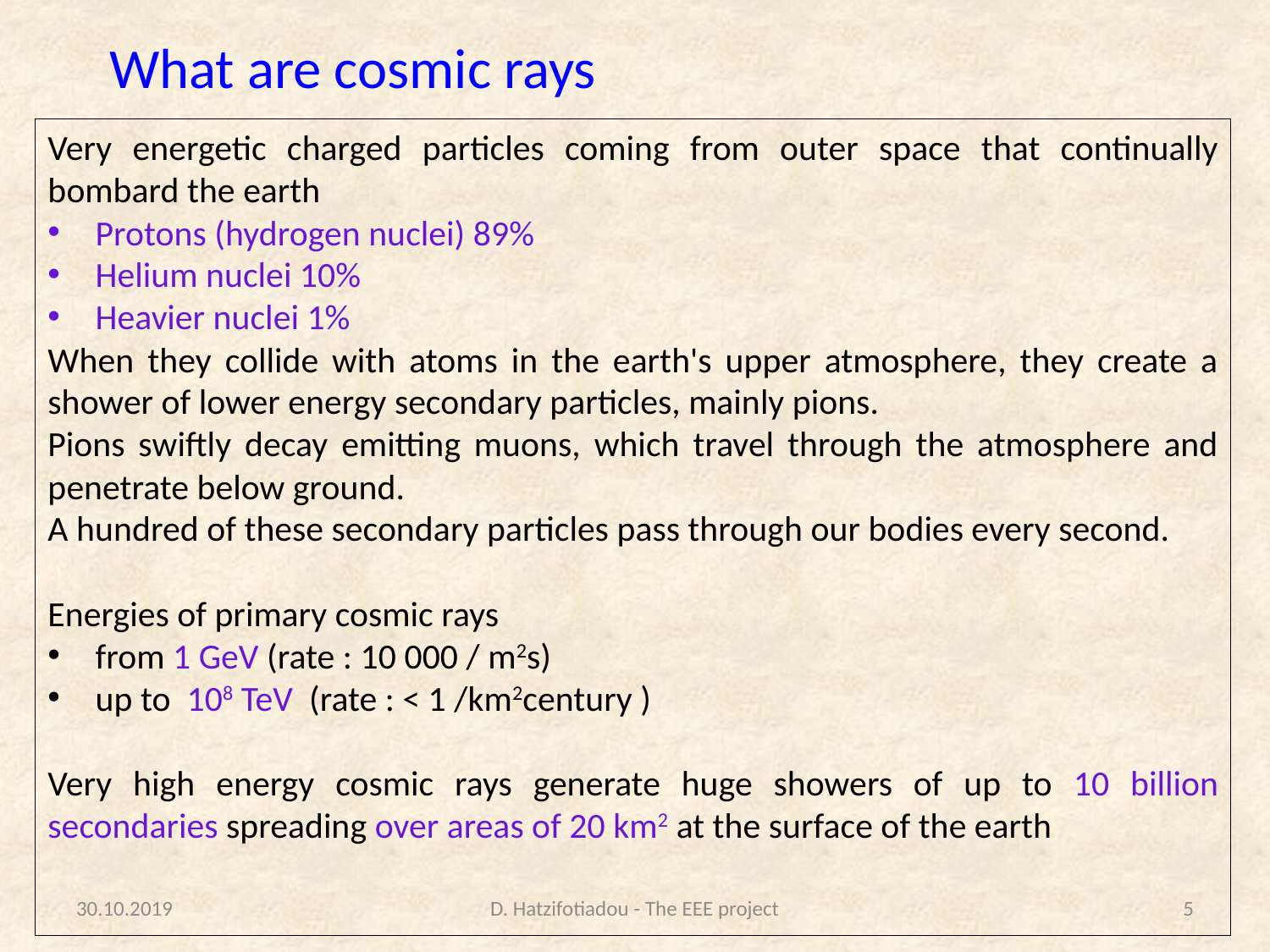

What are cosmic rays

Very energetic charged particles coming from outer space that continually bombard the earth
Protons (hydrogen nuclei) 89%
Helium nuclei 10%
Heavier nuclei 1%
When they collide with atoms in the earth's upper atmosphere, they create a shower of lower energy secondary particles, mainly pions.
Pions swiftly decay emitting muons, which travel through the atmosphere and penetrate below ground.
A hundred of these secondary particles pass through our bodies every second.

Energies of primary cosmic rays
from 1 GeV (rate : 10 000 / m2s)
up to  108 TeV  (rate : < 1 /km2century )

Very high energy cosmic rays generate huge showers of up to 10 billion secondaries spreading over areas of 20 km2 at the surface of the earth

30.10.2019
D. Hatzifotiadou - The EEE project
5